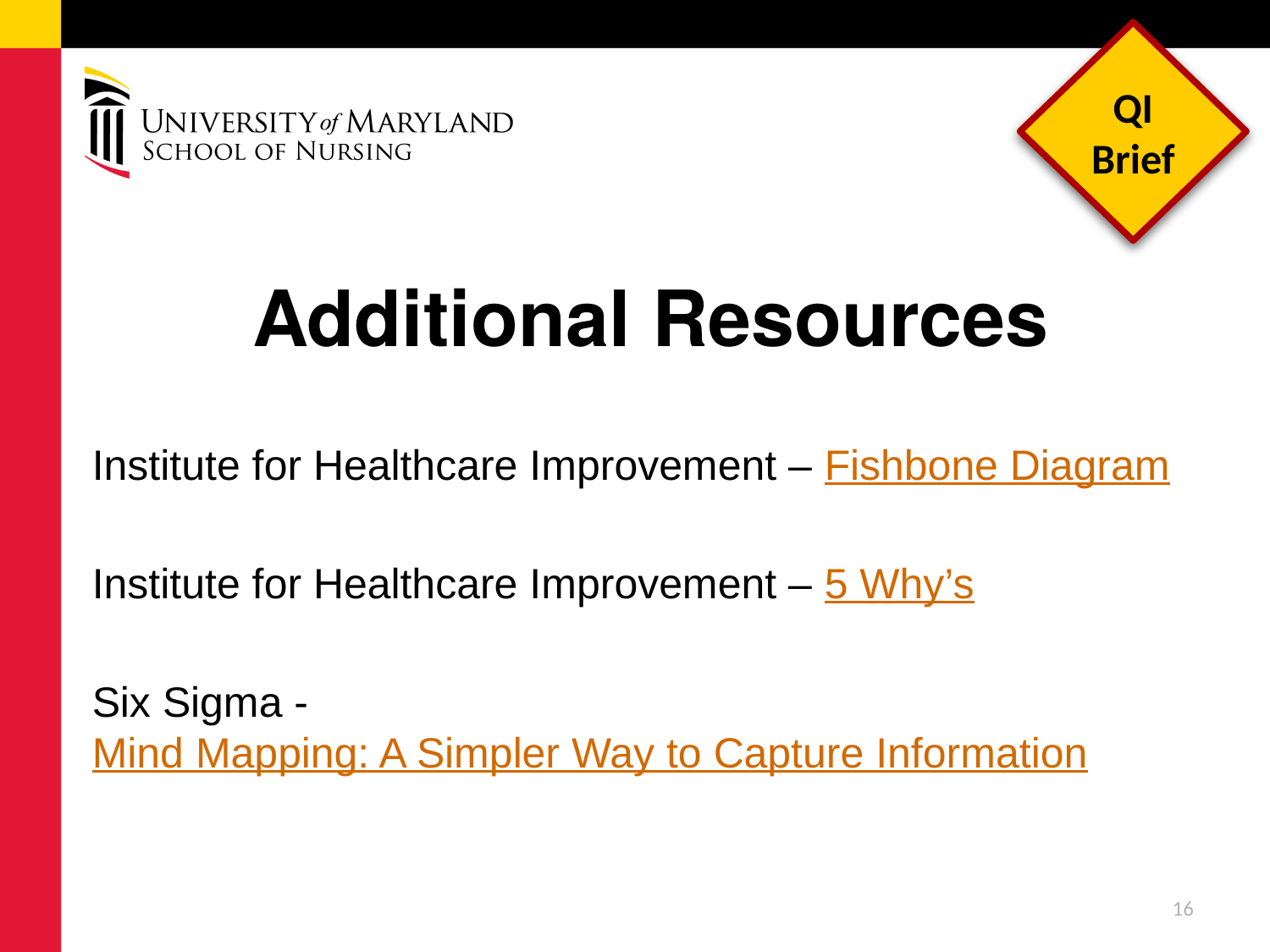

# Additional Resources
Institute for Healthcare Improvement – Fishbone Diagram

Institute for Healthcare Improvement – 5 Why’s

Six Sigma - Mind Mapping: A Simpler Way to Capture Information
16